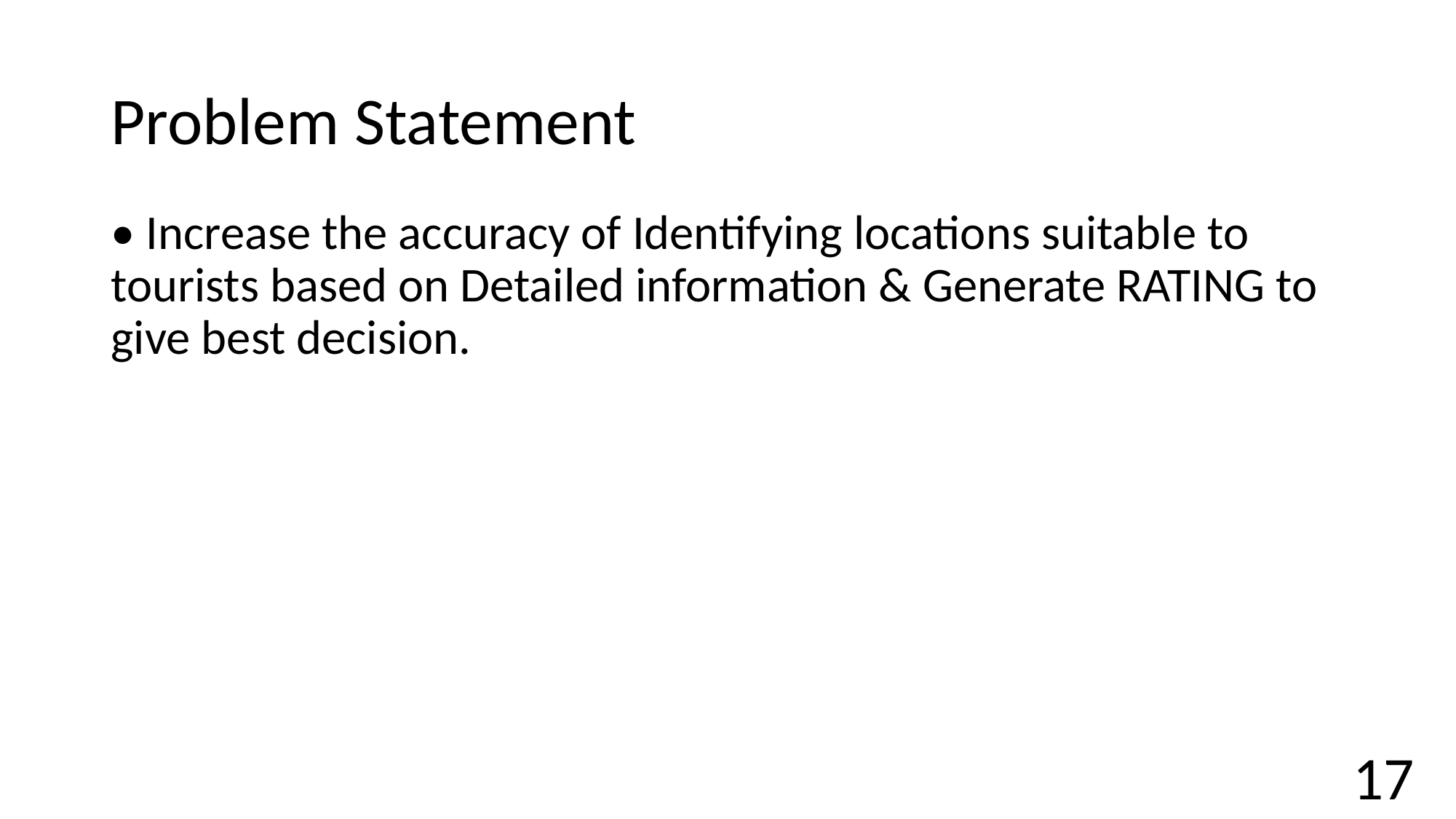

# Problem Statement
• Increase the accuracy of Identifying locations suitable to tourists based on Detailed information & Generate RATING to give best decision.

17